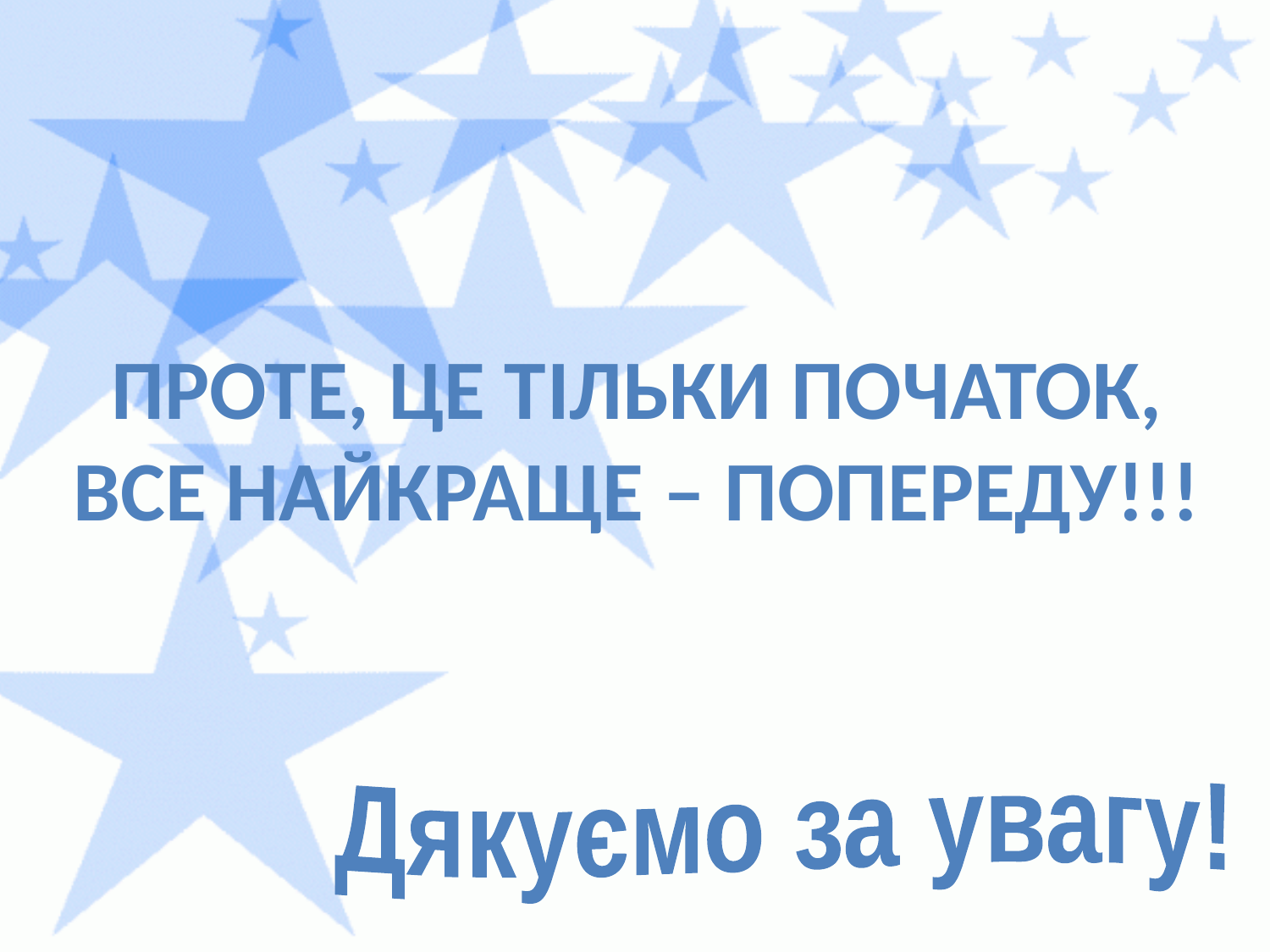

Проте, це тільки початок,
все найкраще – попереду!!!
Дякуємо за увагу!